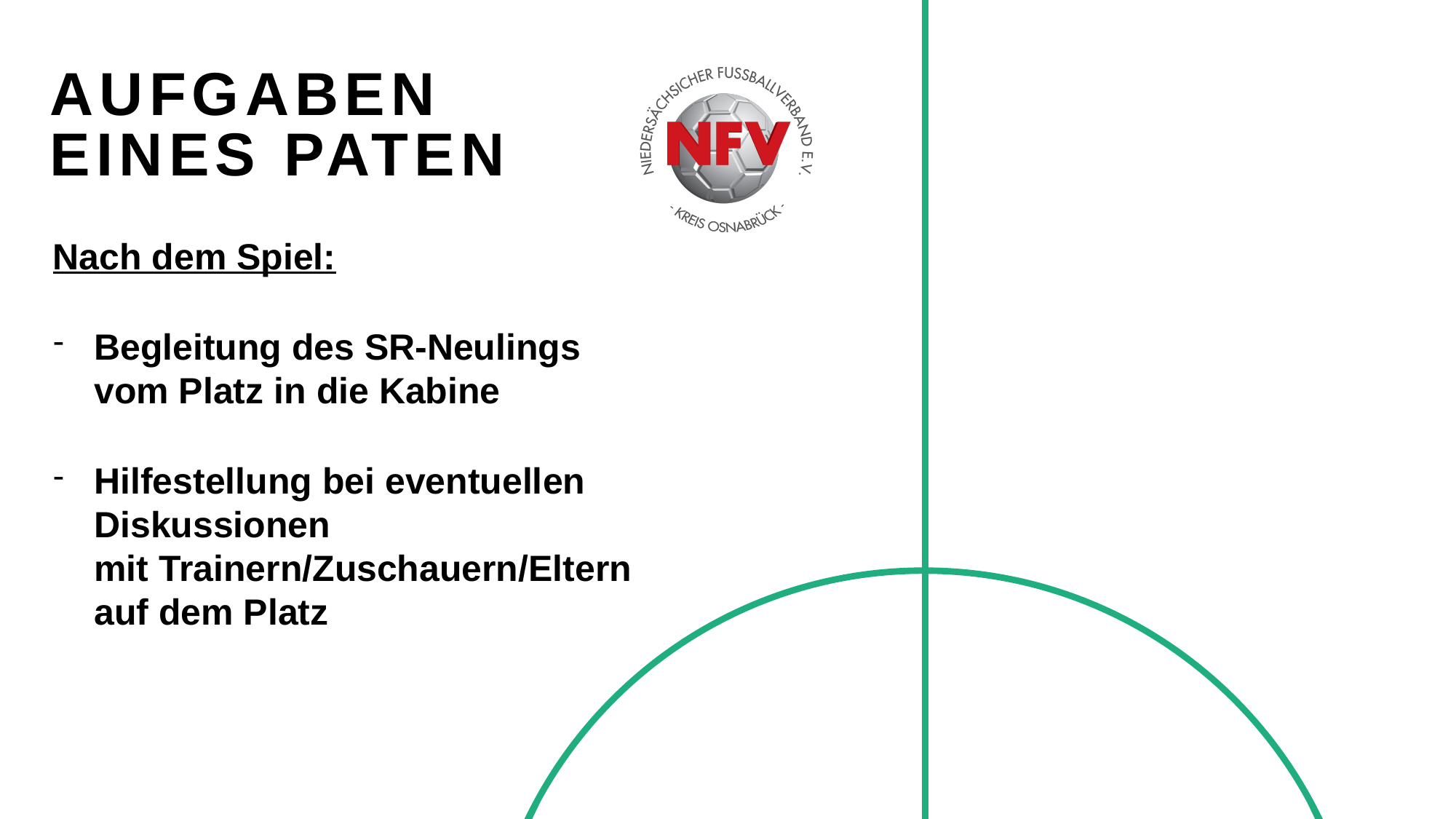

# Aufgaben eines Paten
Nach dem Spiel:

Begleitung des SR-Neulings vom Platz in die Kabine

Hilfestellung bei eventuellen Diskussionen mit Trainern/Zuschauern/Eltern auf dem Platz